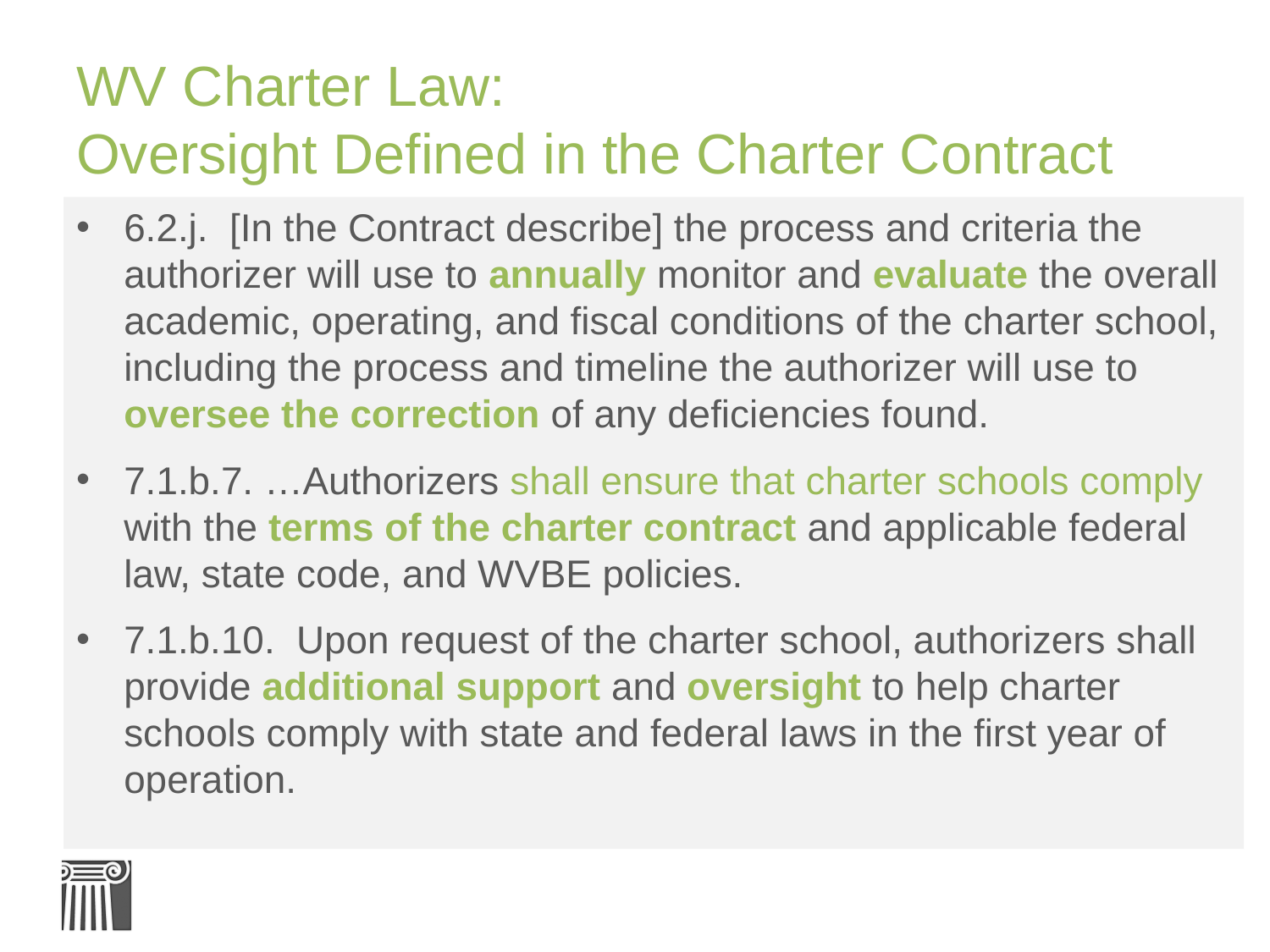

# WV Charter Law: Oversight Defined in the Charter Contract
6.2.j.  [In the Contract describe] the process and criteria the authorizer will use to annually monitor and evaluate the overall academic, operating, and fiscal conditions of the charter school, including the process and timeline the authorizer will use to oversee the correction of any deficiencies found.
7.1.b.7. …Authorizers shall ensure that charter schools comply with the terms of the charter contract and applicable federal law, state code, and WVBE policies.
7.1.b.10.  Upon request of the charter school, authorizers shall provide additional support and oversight to help charter schools comply with state and federal laws in the first year of operation.